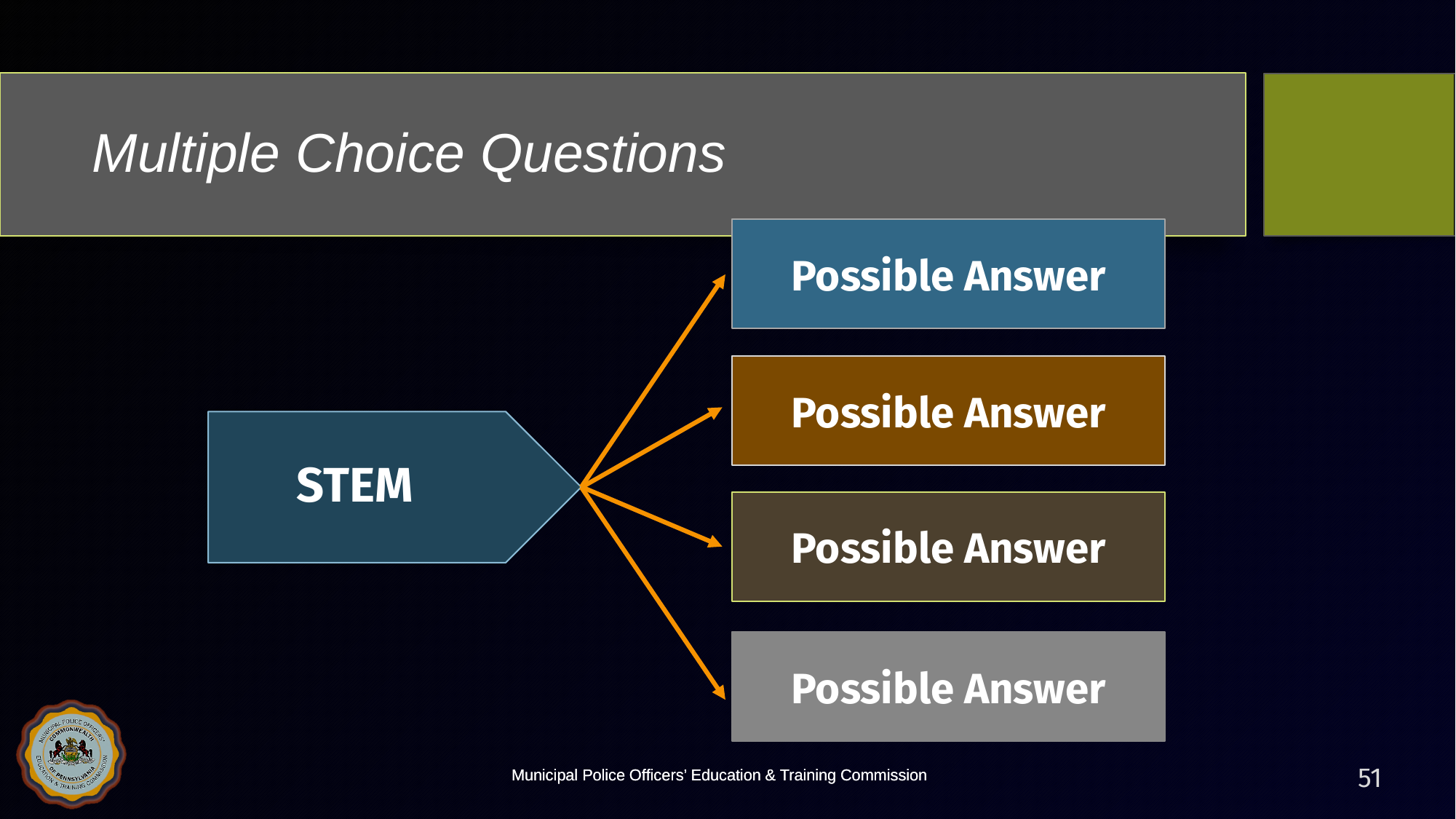

# Multiple Choice Questions
Possible Answer
Possible Answer

STEM
Possible Answer
Possible Answer